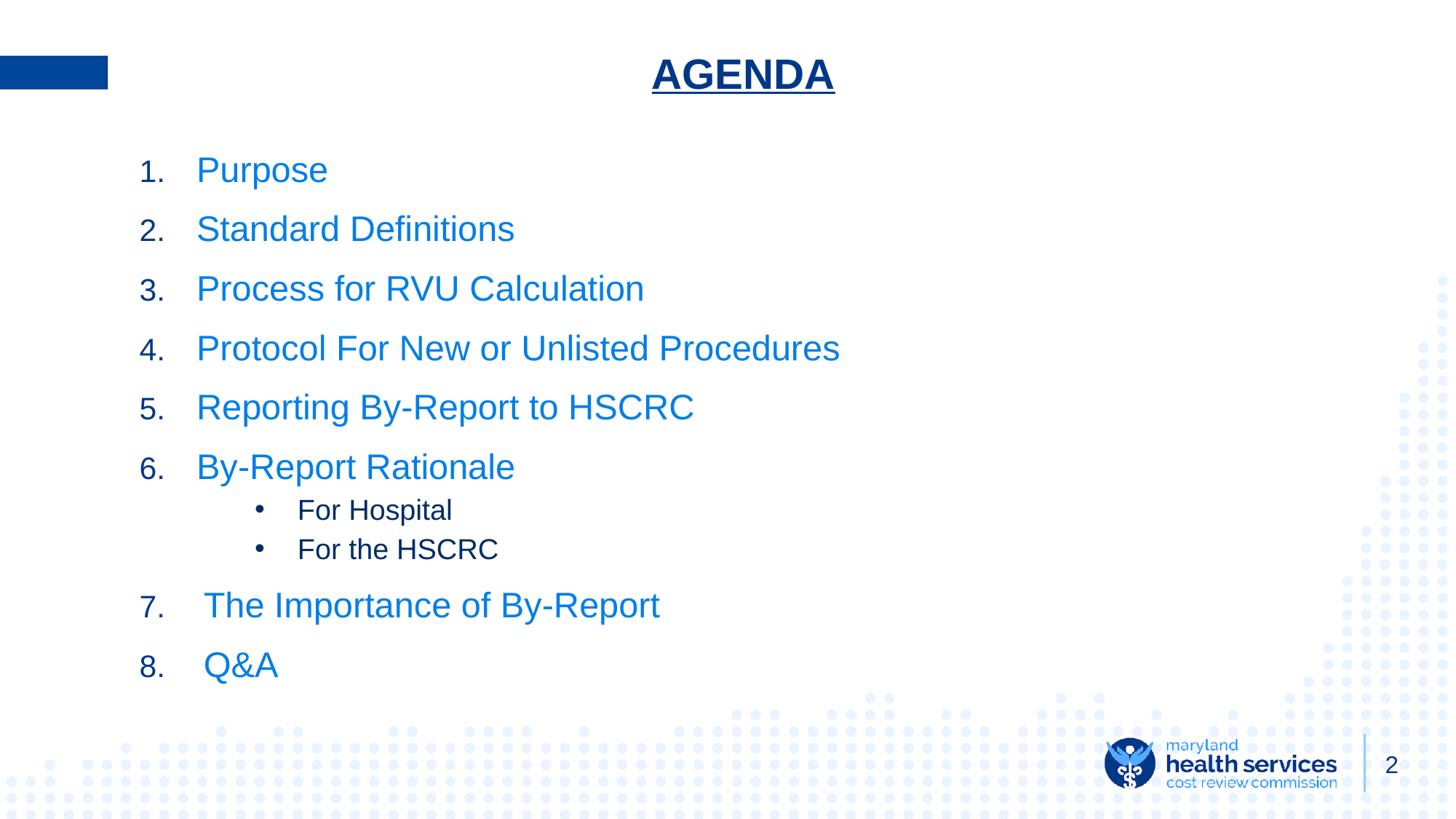

# AGENDA
Purpose
Standard Definitions
Process for RVU Calculation
Protocol For New or Unlisted Procedures
Reporting By-Report to HSCRC
By-Report Rationale
For Hospital
For the HSCRC
The Importance of By-Report
Q&A

2